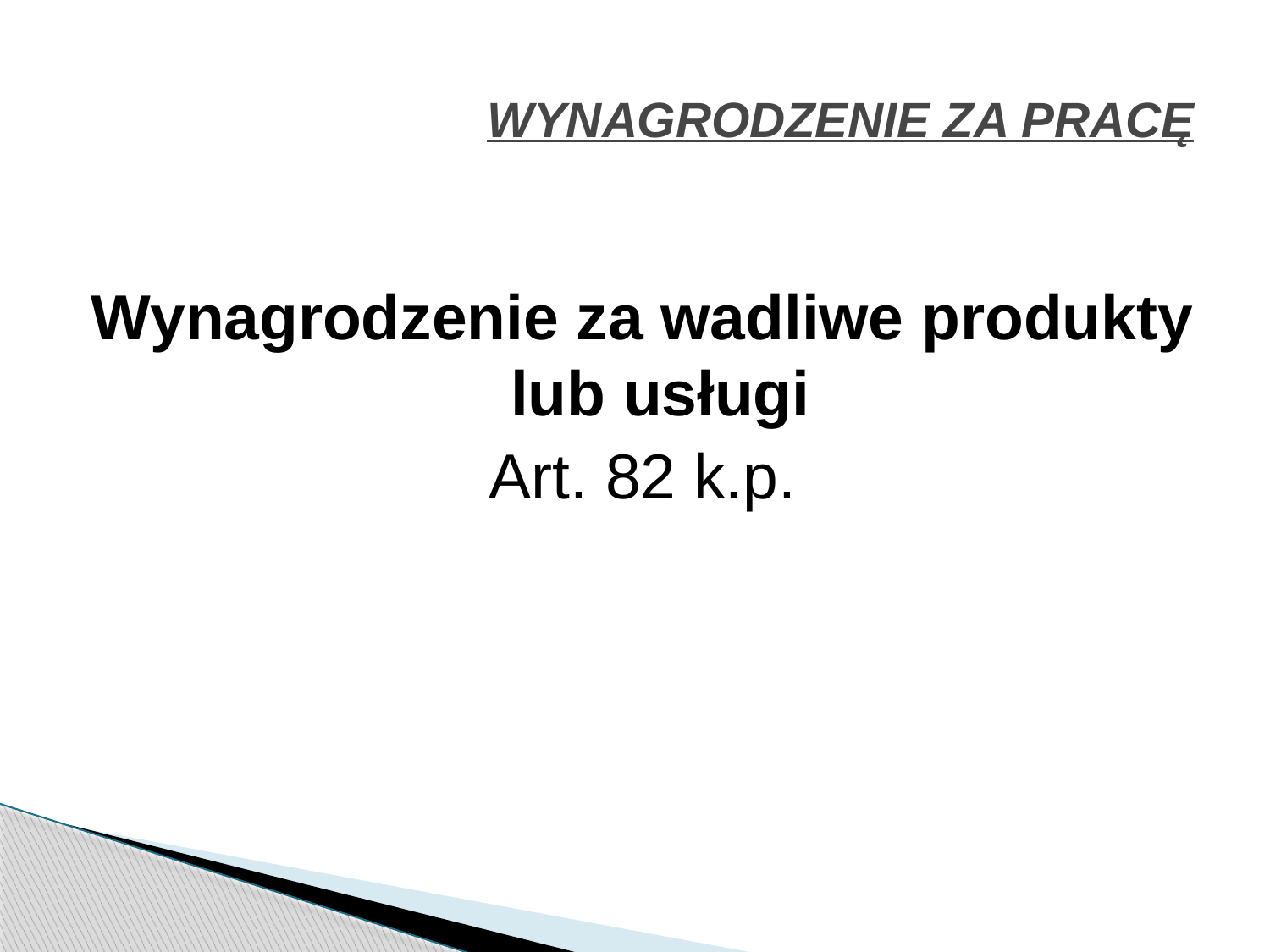

# WYNAGRODZENIE ZA PRACĘ

Wynagrodzenie za wadliwe produkty lub usługi
Art. 82 k.p.